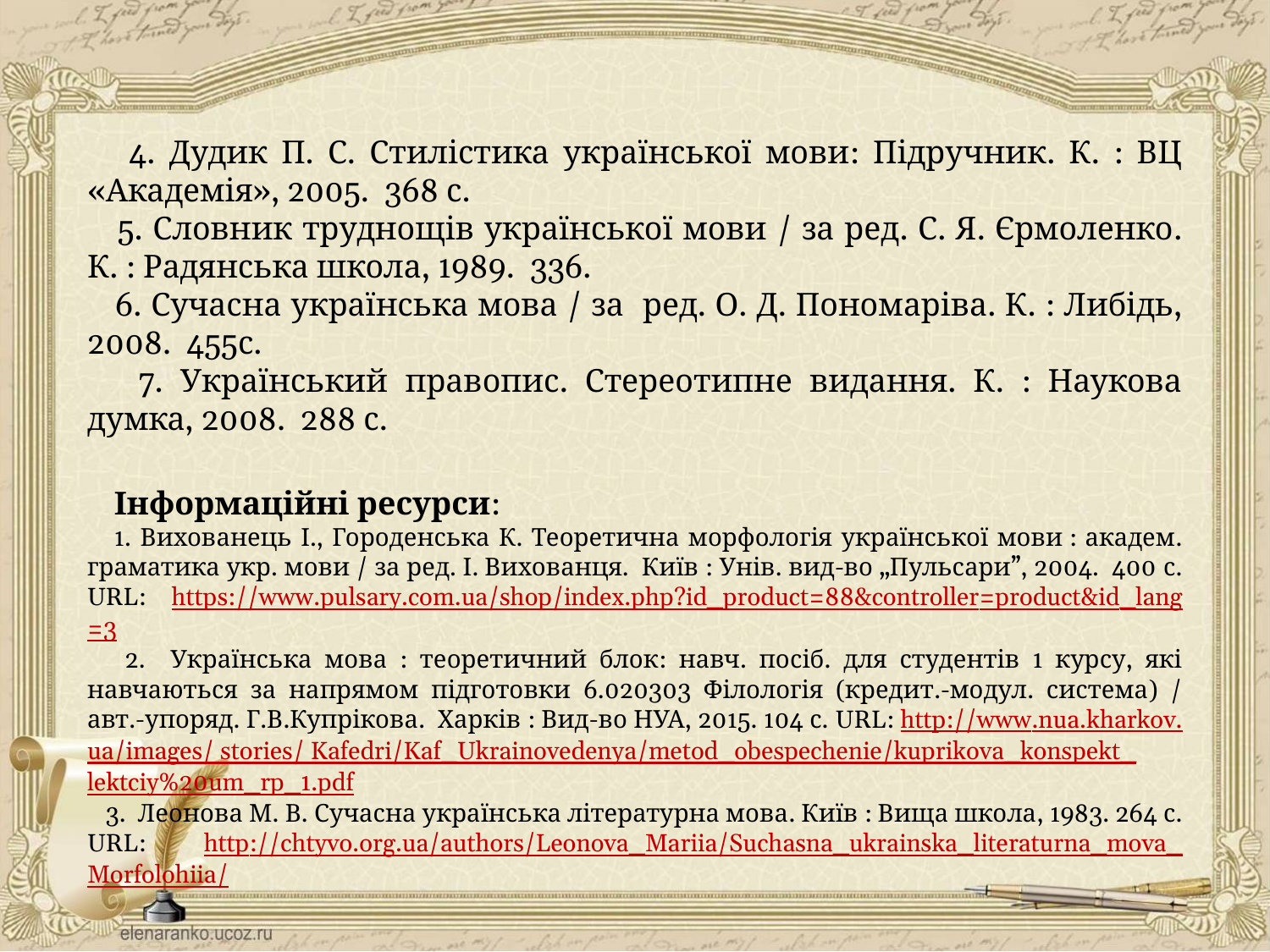

4. Дудик П. С. Стилістика української мови: Підручник. К. : ВЦ «Академія», 2005.  368 с.
   5. Словник труднощів української мови / за ред. С. Я. Єрмоленко. К. : Радянська школа, 1989.  336.
   6. Сучасна українська мова / за  ред. О. Д. Пономаріва. К. : Либідь, 2008.  455с.
   7. Український правопис. Стереотипне видання. К. : Наукова думка, 2008.  288 с.

   Інформаційні ресурси:
   1. Вихованець І., Городенська К. Теоретична морфологія української мови : академ. граматика укр. мови / за ред. І. Вихованця.  Київ : Унів. вид-во „Пульсари”, 2004.  400 с. URL: https://www.pulsary.com.ua/shop/index.php?id_product=88&controller=product&id_lang=3
   2.  Українська мова : теоретичний блок: навч. посіб. для студентів 1 курсу, які навчаються за напрямом підготовки 6.020303 Філологія (кредит.-модул. система) / авт.-упоряд. Г.В.Купрікова.  Харків : Вид-во НУА, 2015. 104 с. URL: http://www.nua.kharkov.ua/images/ stories/ Kafedri/Kaf_Ukrainovedenya/metod_obespechenie/kuprikova_konspekt_lektciy%20um_rp_1.pdf
   3.  Леонова М. В. Сучасна українська літературна мова. Київ : Вища школа, 1983. 264 с. URL: http://chtyvo.org.ua/authors/Leonova_Mariia/Suchasna_ukrainska_literaturna_mova_Morfolohiia/